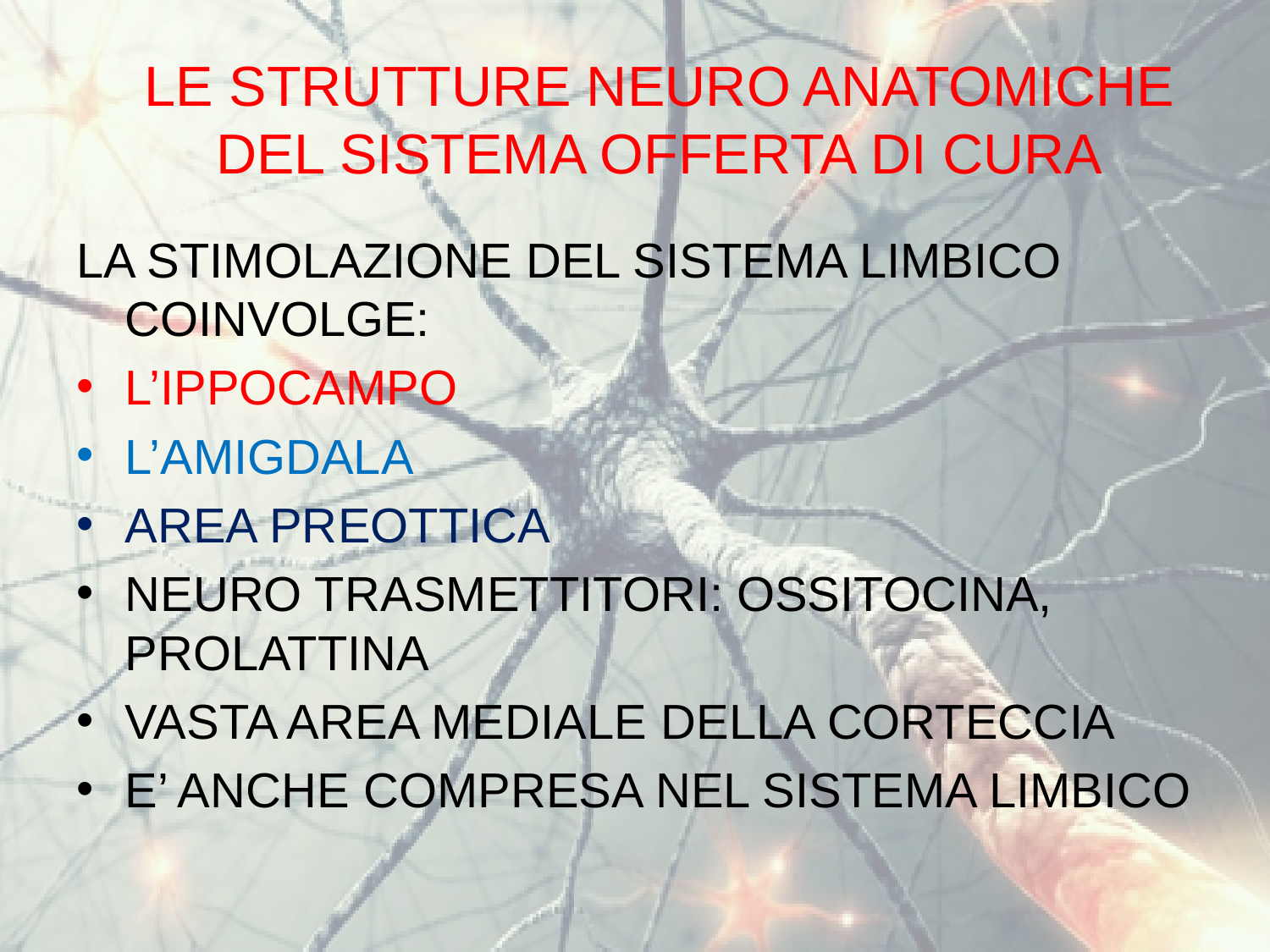

# LE STRUTTURE NEURO ANATOMICHE DEL SISTEMA OFFERTA DI CURA
LA STIMOLAZIONE DEL SISTEMA LIMBICO COINVOLGE:
L’IPPOCAMPO
L’AMIGDALA
AREA PREOTTICA
NEURO TRASMETTITORI: OSSITOCINA, PROLATTINA
VASTA AREA MEDIALE DELLA CORTECCIA
E’ ANCHE COMPRESA NEL SISTEMA LIMBICO